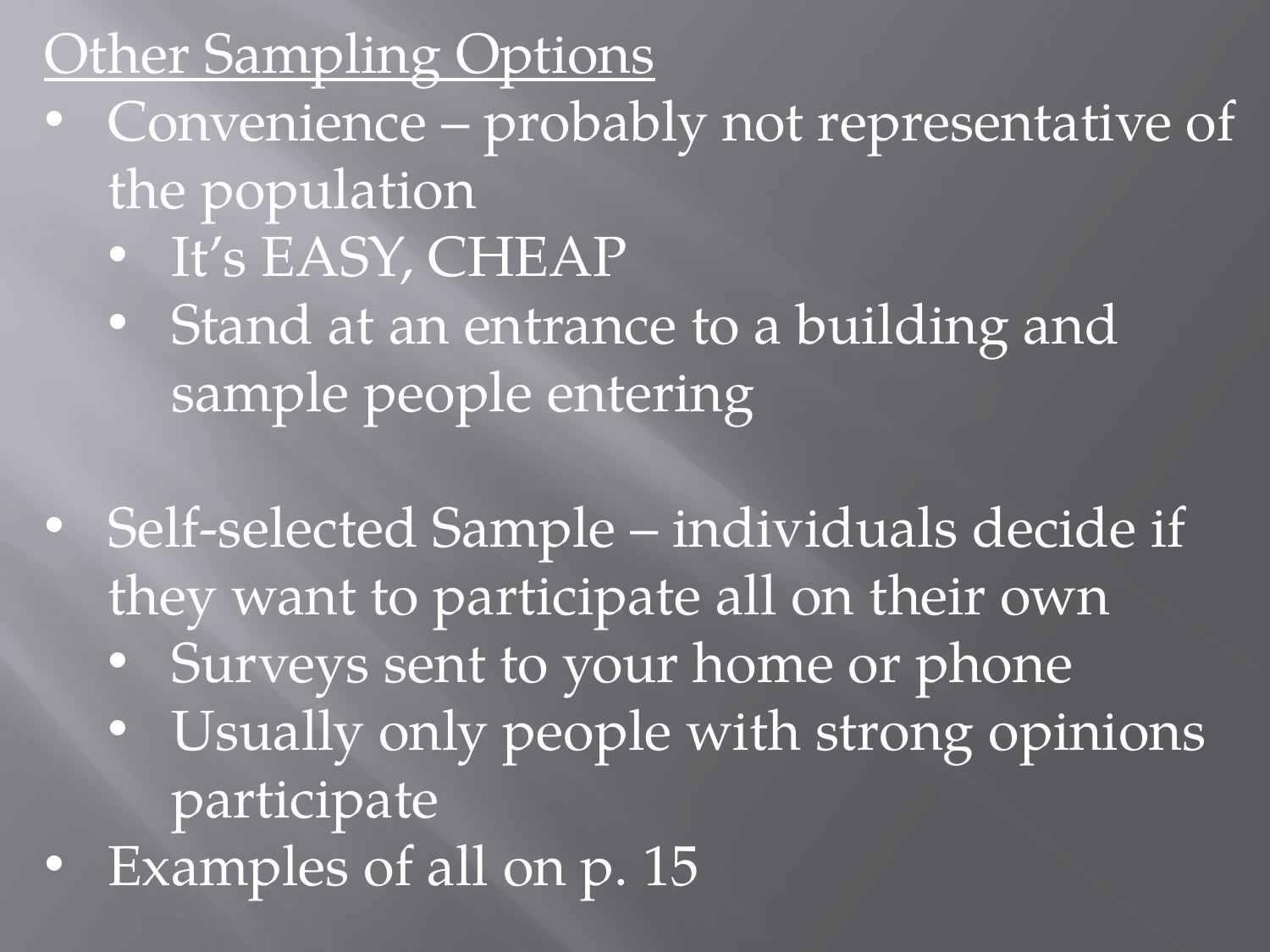

Other Sampling Options
Convenience – probably not representative of the population
It’s EASY, CHEAP
Stand at an entrance to a building and sample people entering

Self-selected Sample – individuals decide if they want to participate all on their own
Surveys sent to your home or phone
Usually only people with strong opinions participate
Examples of all on p. 15